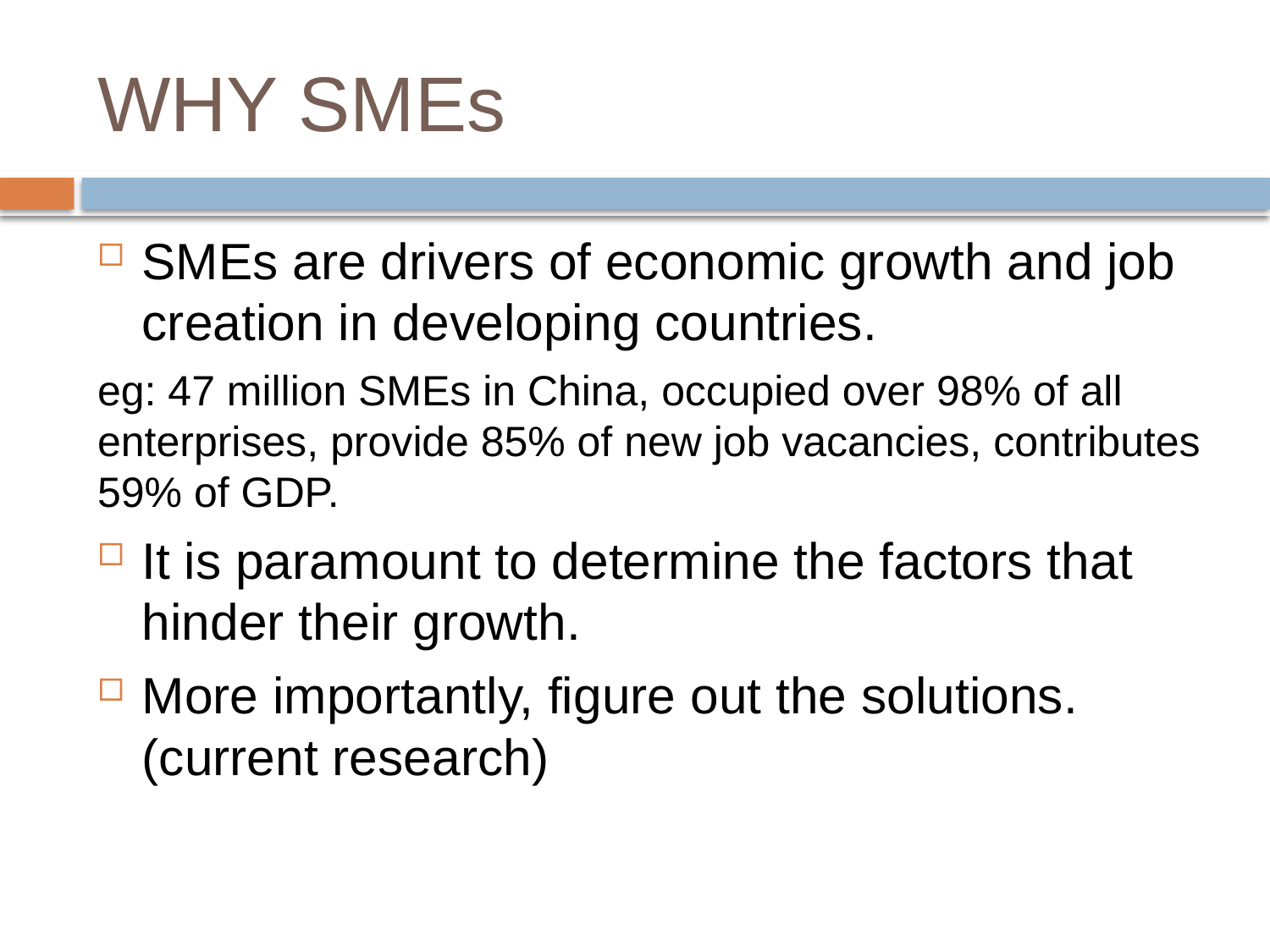

# WHY SMEs
SMEs are drivers of economic growth and job creation in developing countries.
eg: 47 million SMEs in China, occupied over 98% of all    enterprises, provide 85% of new job vacancies, contributes 59% of GDP.
It is paramount to determine the factors that hinder their growth.
More importantly, figure out the solutions. (current research)